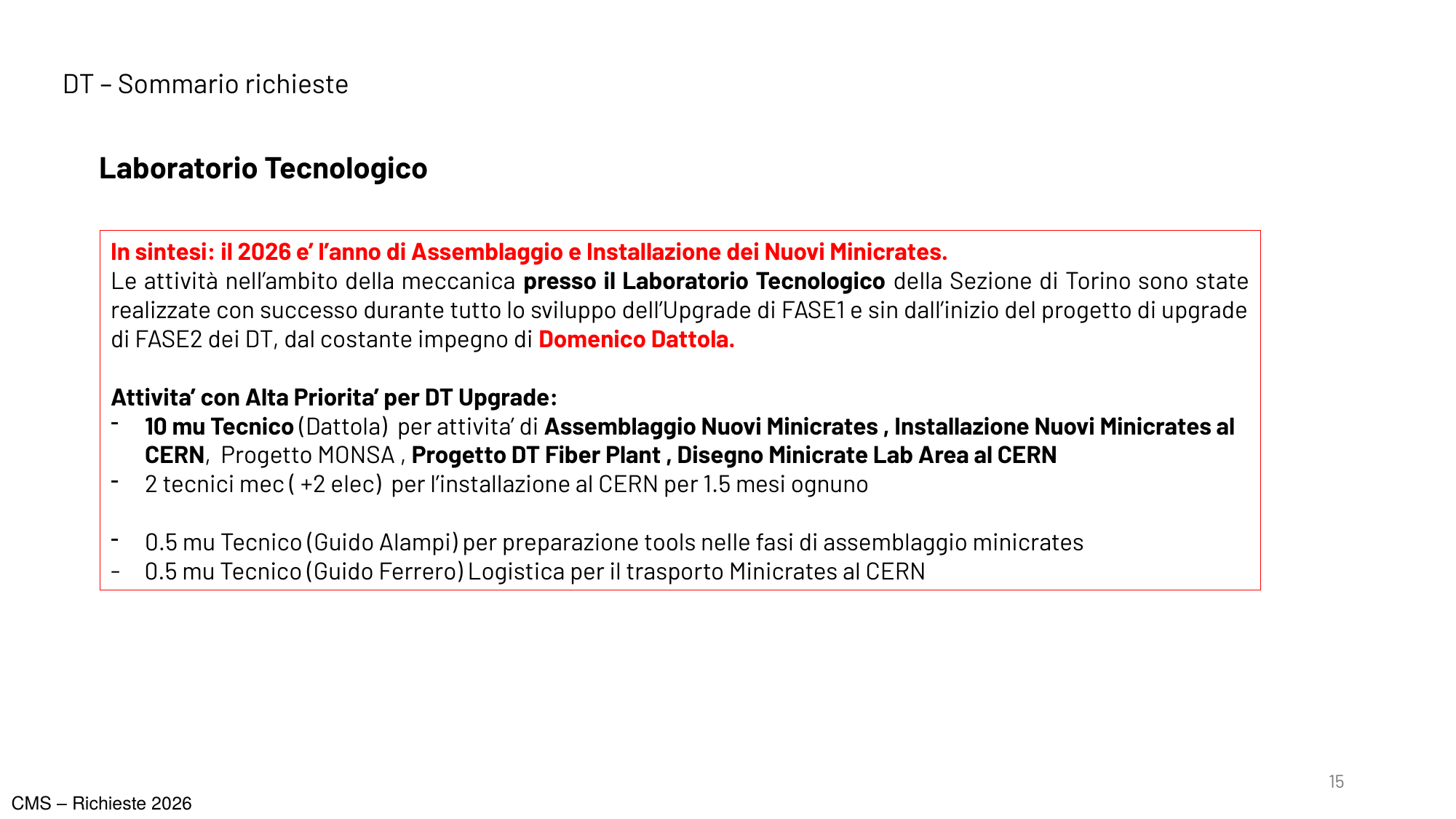

DT – Sommario richieste
CMS Muon Drift Tube Upgrade for HL-LHC (Phase2 Upgrade)
Richieste 2025 Servizi INFN Torino
Laboratorio Tecnologico
In sintesi: il 2026 e’ l’anno di Assemblaggio e Installazione dei Nuovi Minicrates.
Le attività nell’ambito della meccanica presso il Laboratorio Tecnologico della Sezione di Torino sono state realizzate con successo durante tutto lo sviluppo dell’Upgrade di FASE1 e sin dall’inizio del progetto di upgrade di FASE2 dei DT, dal costante impegno di Domenico Dattola.

Attivita’ con Alta Priorita’ per DT Upgrade:
10 mu Tecnico (Dattola)  per attivita’ di Assemblaggio Nuovi Minicrates , Installazione Nuovi Minicrates al CERN,  Progetto MONSA , Progetto DT Fiber Plant , Disegno Minicrate Lab Area al CERN
2 tecnici mec ( +2 elec)  per l’installazione al CERN per 1.5 mesi ognuno

0.5 mu Tecnico (Guido Alampi) per preparazione tools nelle fasi di assemblaggio minicrates
-     0.5 mu Tecnico (Guido Ferrero) Logistica per il trasporto Minicrates al CERN
15
CMS – Richieste 2026